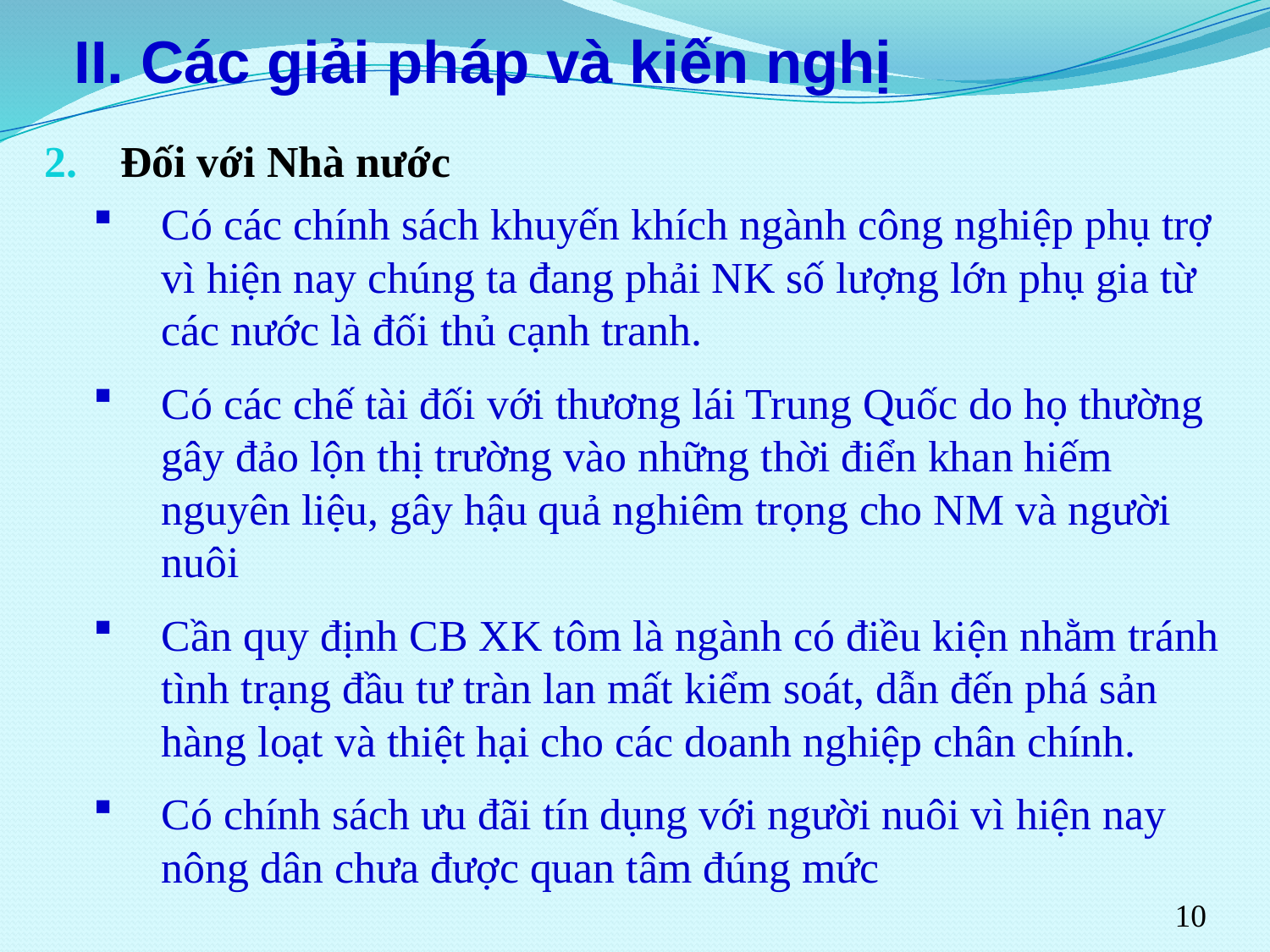

# II. Các giải pháp và kiến nghị
Đối với Nhà nước
Có các chính sách khuyến khích ngành công nghiệp phụ trợ vì hiện nay chúng ta đang phải NK số lượng lớn phụ gia từ các nước là đối thủ cạnh tranh.
Có các chế tài đối với thương lái Trung Quốc do họ thường gây đảo lộn thị trường vào những thời điển khan hiếm nguyên liệu, gây hậu quả nghiêm trọng cho NM và người nuôi
Cần quy định CB XK tôm là ngành có điều kiện nhằm tránh tình trạng đầu tư tràn lan mất kiểm soát, dẫn đến phá sản hàng loạt và thiệt hại cho các doanh nghiệp chân chính.
Có chính sách ưu đãi tín dụng với người nuôi vì hiện nay nông dân chưa được quan tâm đúng mức
10